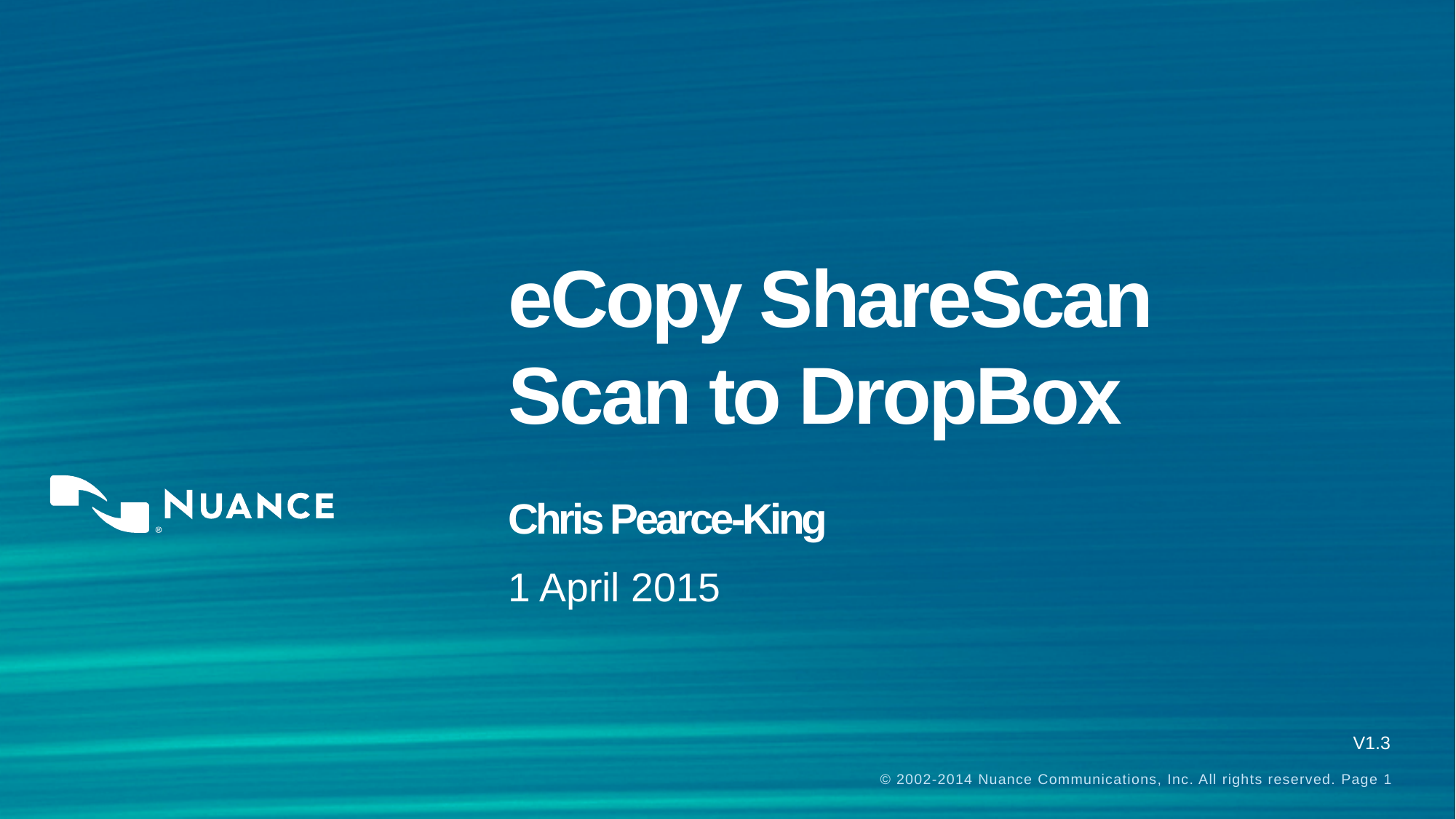

# eCopy ShareScan Scan to DropBox Chris Pearce-King
1 April 2015

V1.3